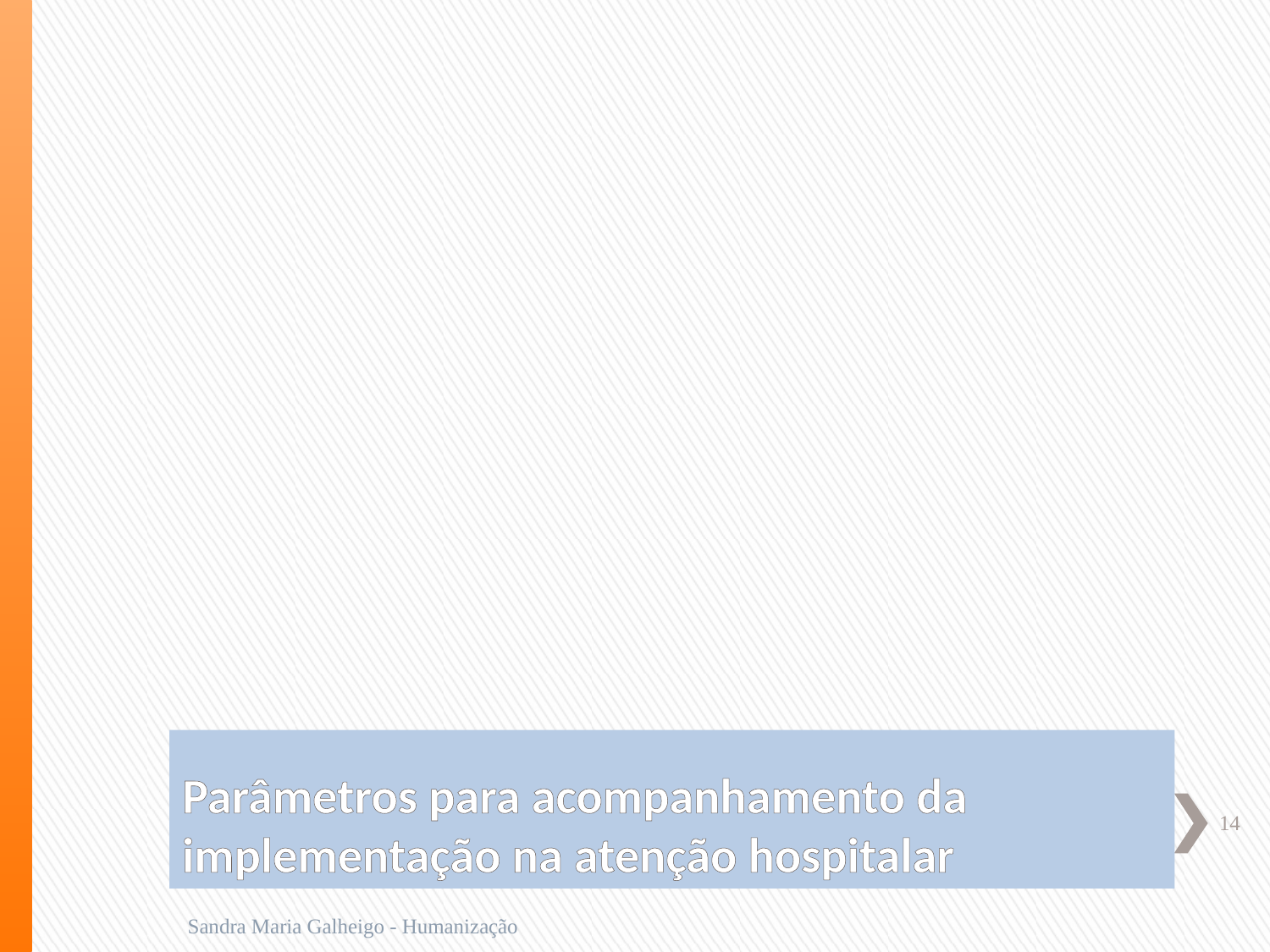

# Parâmetros para acompanhamento da implementação na atenção hospitalar
14
Sandra Maria Galheigo - Humanização